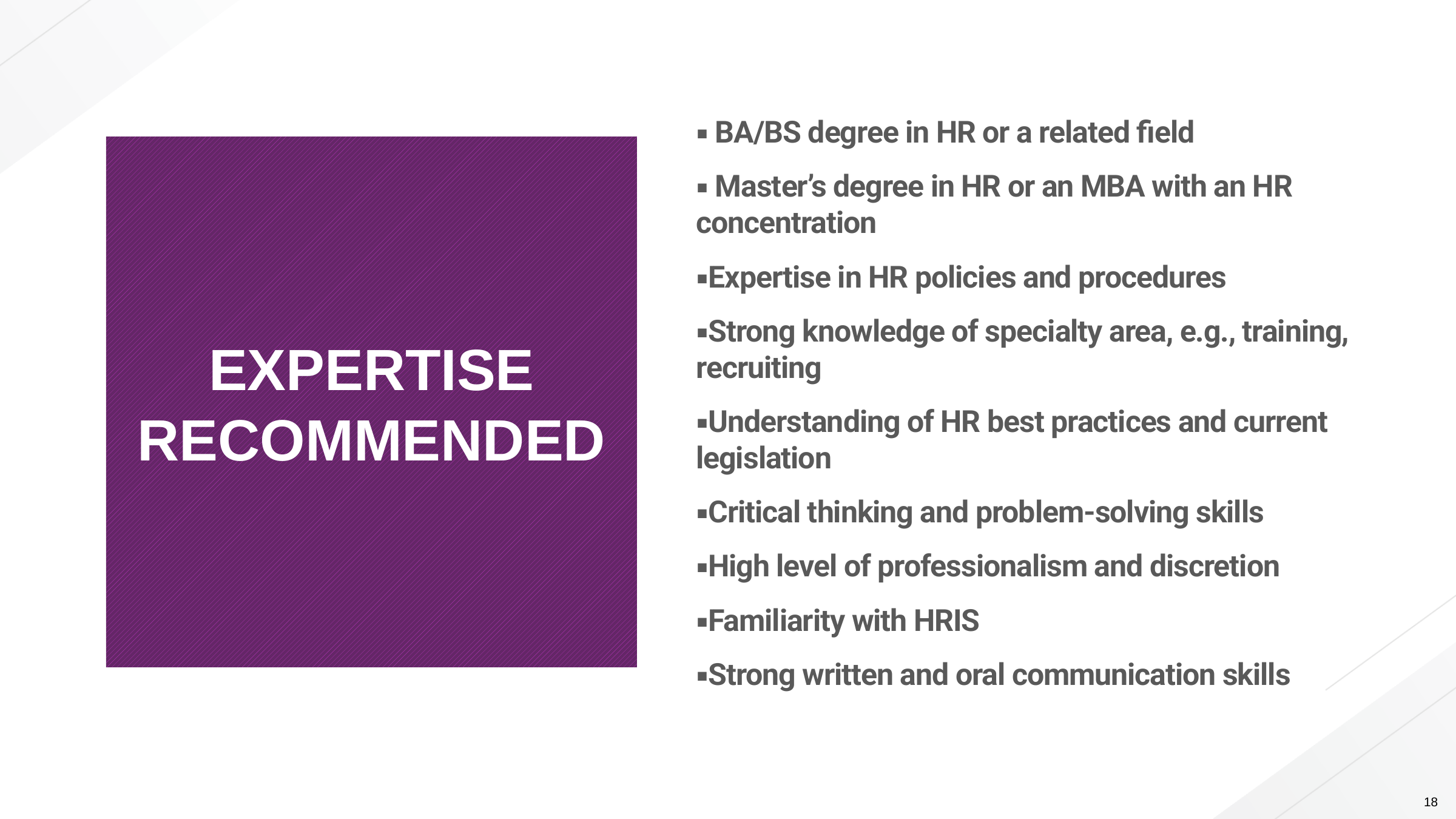

▪ BA/BS degree in HR or a related field
▪ Master’s degree in HR or an MBA with an HR concentration
▪Expertise in HR policies and procedures
▪Strong knowledge of specialty area, e.g., training, recruiting
▪Understanding of HR best practices and current legislation
▪Critical thinking and problem-solving skills
▪High level of professionalism and discretion
▪Familiarity with HRIS
▪Strong written and oral communication skills
# EXPERTISE RECOMMENDED
18